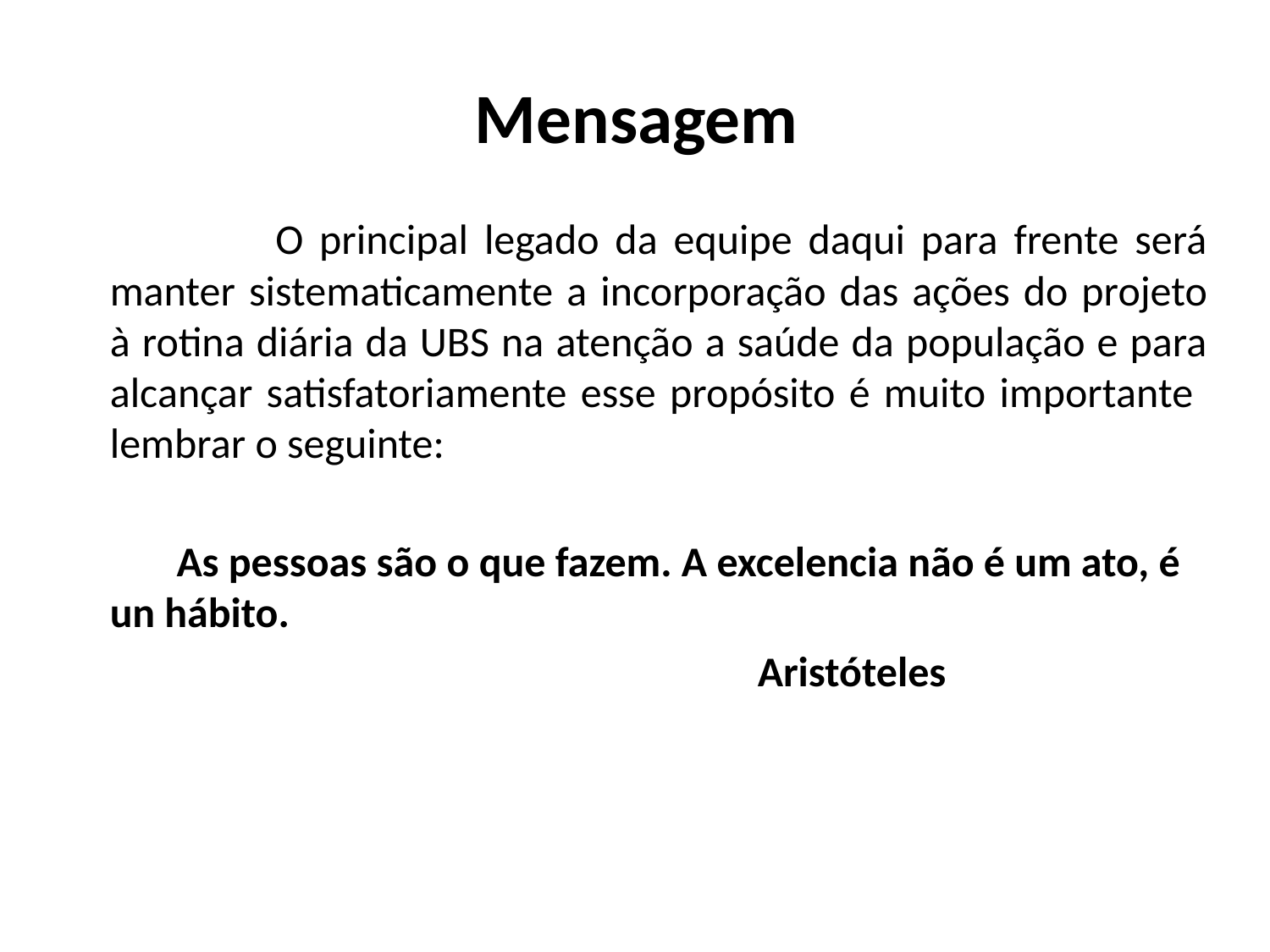

# Mensagem
            O principal legado da equipe daqui para frente será manter sistematicamente a incorporação das ações do projeto à rotina diária da UBS na atenção a saúde da população e para alcançar satisfatoriamente esse propósito é muito importante  lembrar o seguinte:

            As pessoas são o que fazem. A excelencia não é um ato, é un hábito.
                                                                         Aristóteles